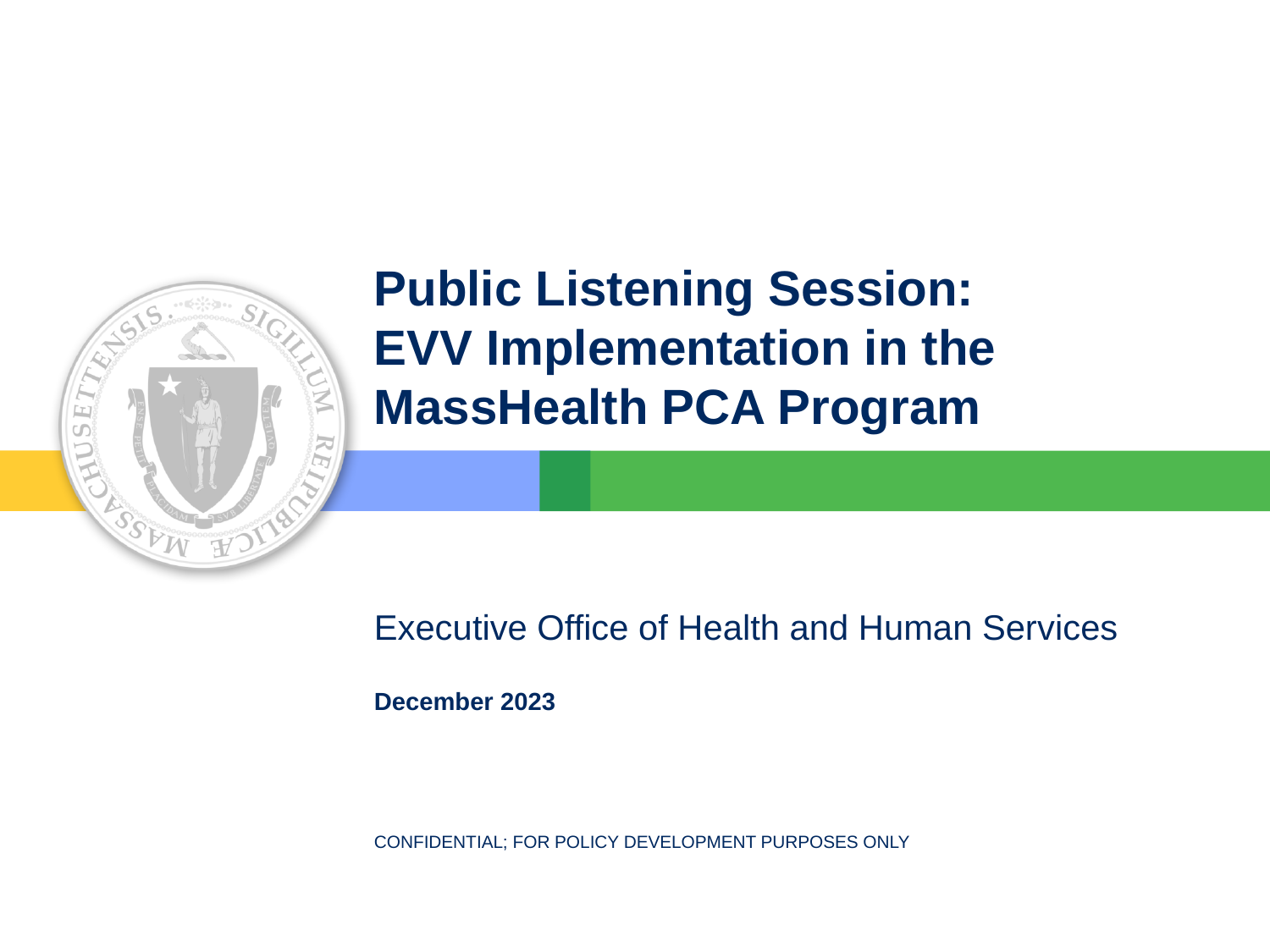

# Public Listening Session: EVV Implementation in the MassHealth PCA Program
Executive Office of Health and Human Services
December 2023